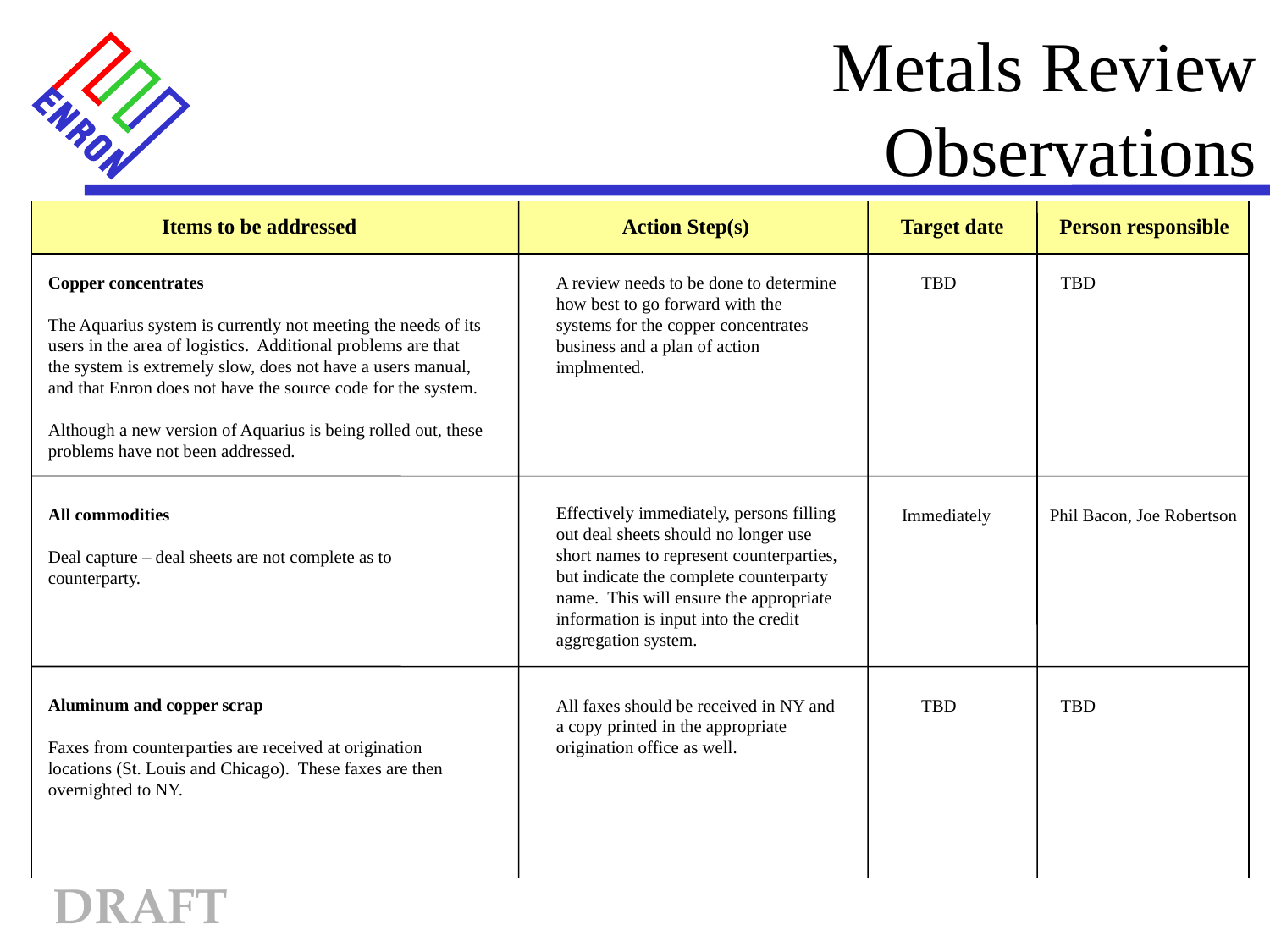

Metals Review
 Observations

	Items to be addressed	Action Step(s)	Target date	Person responsible

Copper concentrates

The Aquarius system is currently not meeting the needs of its users in the area of logistics.  Additional problems are that the system is extremely slow, does not have a users manual,  and that Enron does not have the source code for the system.

Although a new version of Aquarius is being rolled out, these problems have not been addressed.

All commodities

Deal capture – deal sheets are not complete as to counterparty.

Aluminum and copper scrap

Faxes from counterparties are received at origination locations (St. Louis and Chicago).  These faxes are then overnighted to NY.

A review needs to be done to determine how best to go forward with the systems for the copper concentrates business and a plan of action implmented.

TBD
TBD

Effectively immediately, persons filling out deal sheets should no longer use short names to represent counterparties, but indicate the complete counterparty name.  This will ensure the appropriate information is input into the credit aggregation system.
Immediately
Phil Bacon, Joe Robertson

All faxes should be received in NY and a copy printed in the appropriate origination office as well.

TBD
TBD